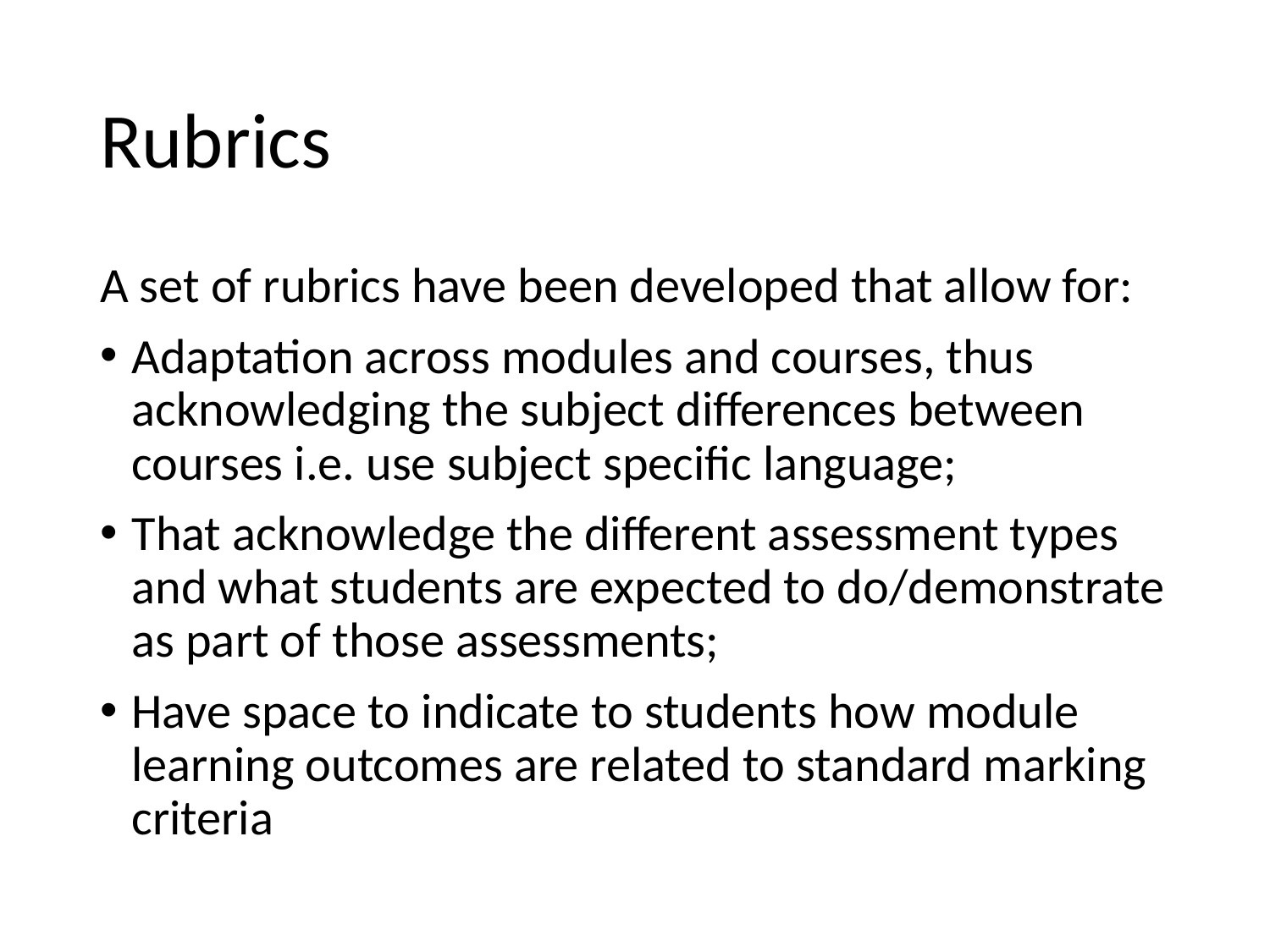

# Rubrics
A set of rubrics have been developed that allow for:
Adaptation across modules and courses, thus acknowledging the subject differences between courses i.e. use subject specific language;
That acknowledge the different assessment types and what students are expected to do/demonstrate as part of those assessments;
Have space to indicate to students how module learning outcomes are related to standard marking criteria